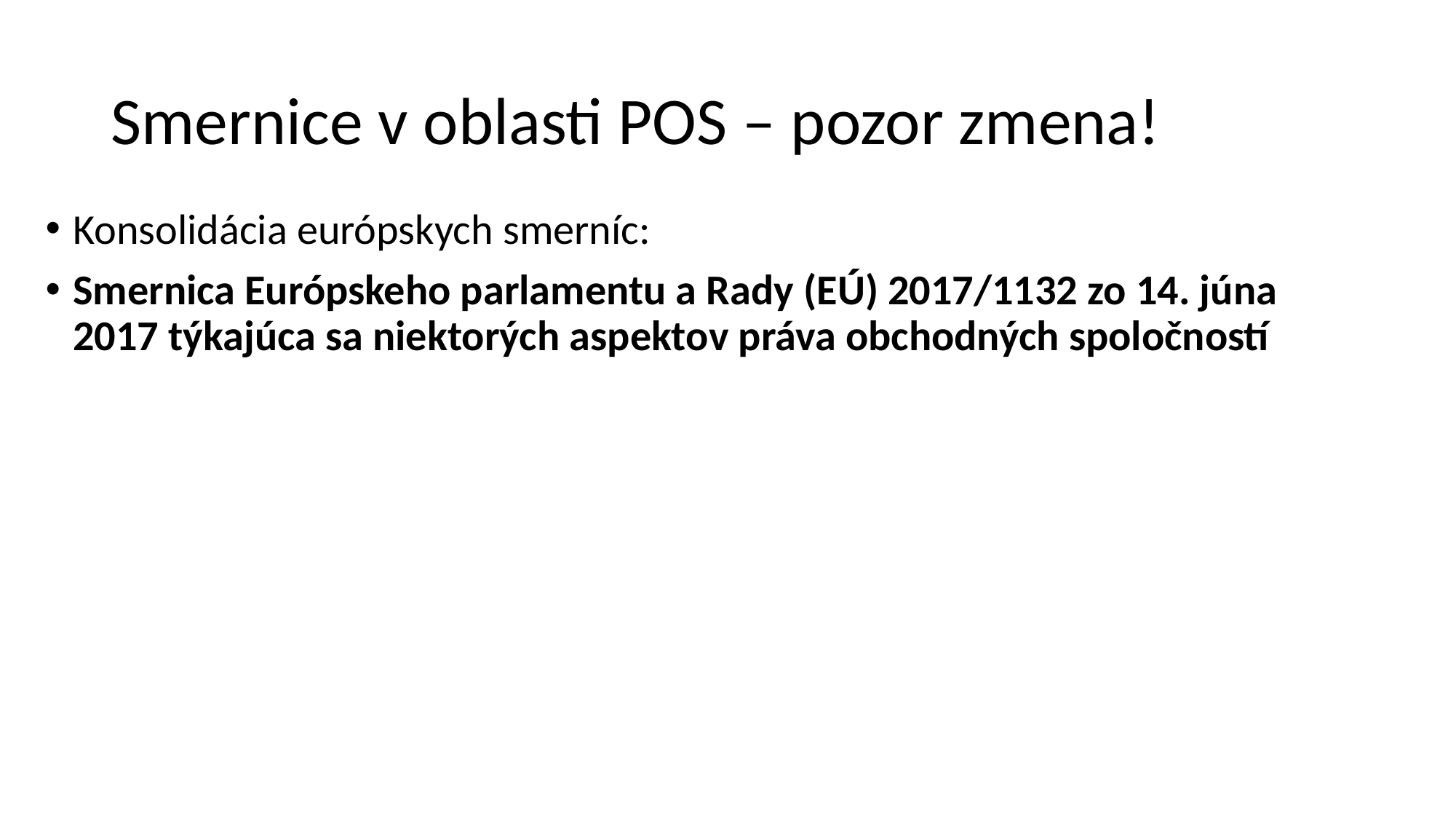

# Smernice v oblasti POS – pozor zmena!
Konsolidácia európskych smerníc:
Smernica Európskeho parlamentu a Rady (EÚ) 2017/1132 zo 14. júna 2017 týkajúca sa niektorých aspektov práva obchodných spoločností